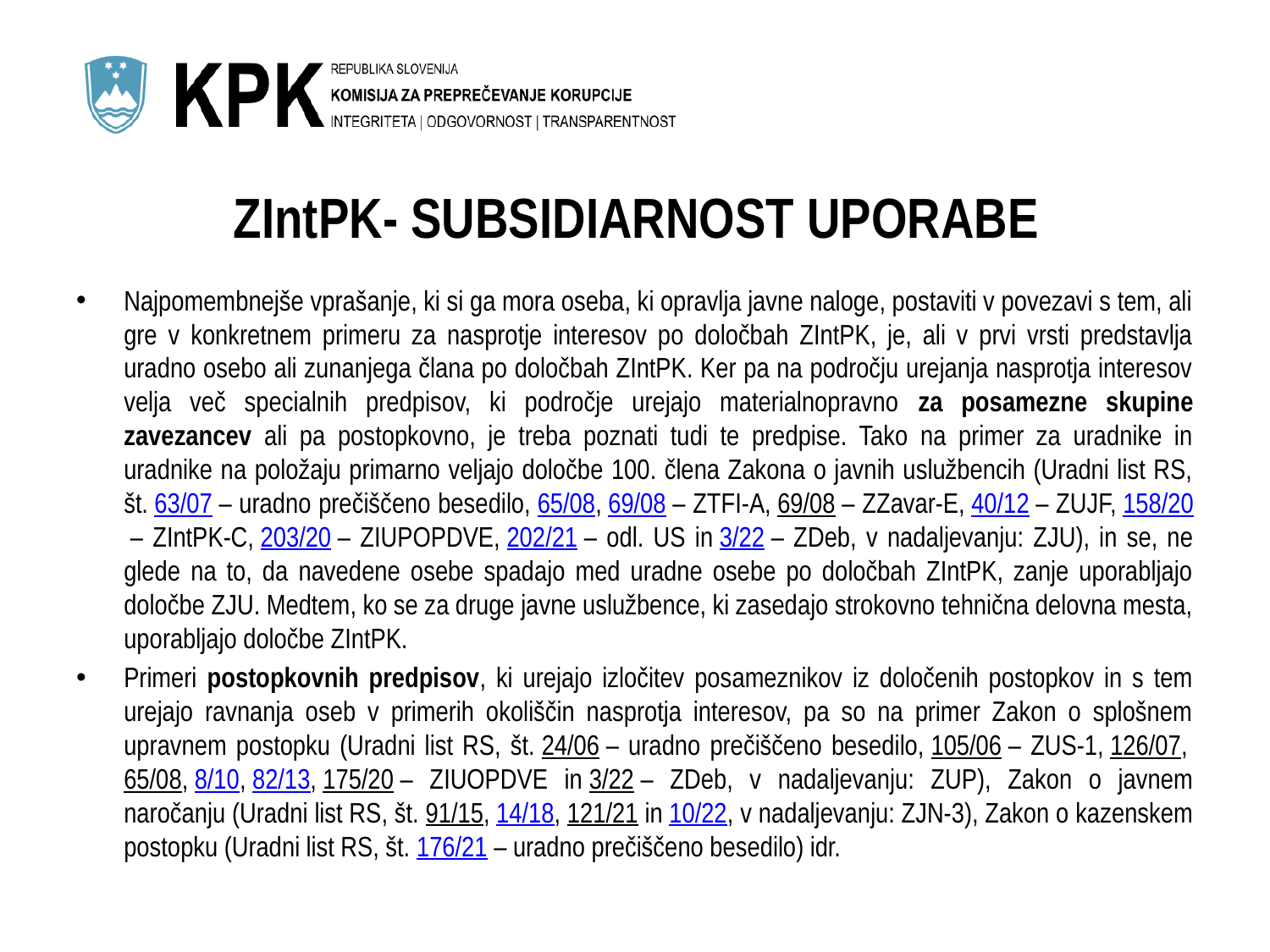

# ZIntPK- SUBSIDIARNOST UPORABE
Najpomembnejše vprašanje, ki si ga mora oseba, ki opravlja javne naloge, postaviti v povezavi s tem, ali gre v konkretnem primeru za nasprotje interesov po določbah ZIntPK, je, ali v prvi vrsti predstavlja uradno osebo ali zunanjega člana po določbah ZIntPK. Ker pa na področju urejanja nasprotja interesov velja več specialnih predpisov, ki področje urejajo materialnopravno za posamezne skupine zavezancev ali pa postopkovno, je treba poznati tudi te predpise. Tako na primer za uradnike in uradnike na položaju primarno veljajo določbe 100. člena Zakona o javnih uslužbencih (Uradni list RS, št. 63/07 – uradno prečiščeno besedilo, 65/08, 69/08 – ZTFI-A, 69/08 – ZZavar-E, 40/12 – ZUJF, 158/20 – ZIntPK-C, 203/20 – ZIUPOPDVE, 202/21 – odl. US in 3/22 – ZDeb, v nadaljevanju: ZJU), in se, ne glede na to, da navedene osebe spadajo med uradne osebe po določbah ZIntPK, zanje uporabljajo določbe ZJU. Medtem, ko se za druge javne uslužbence, ki zasedajo strokovno tehnična delovna mesta, uporabljajo določbe ZIntPK.
Primeri postopkovnih predpisov, ki urejajo izločitev posameznikov iz določenih postopkov in s tem urejajo ravnanja oseb v primerih okoliščin nasprotja interesov, pa so na primer Zakon o splošnem upravnem postopku (Uradni list RS, št. 24/06 – uradno prečiščeno besedilo, 105/06 – ZUS-1, 126/07, 65/08, 8/10, 82/13, 175/20 – ZIUOPDVE in 3/22 – ZDeb, v nadaljevanju: ZUP), Zakon o javnem naročanju (Uradni list RS, št. 91/15, 14/18, 121/21 in 10/22, v nadaljevanju: ZJN-3), Zakon o kazenskem postopku (Uradni list RS, št. 176/21 – uradno prečiščeno besedilo) idr.